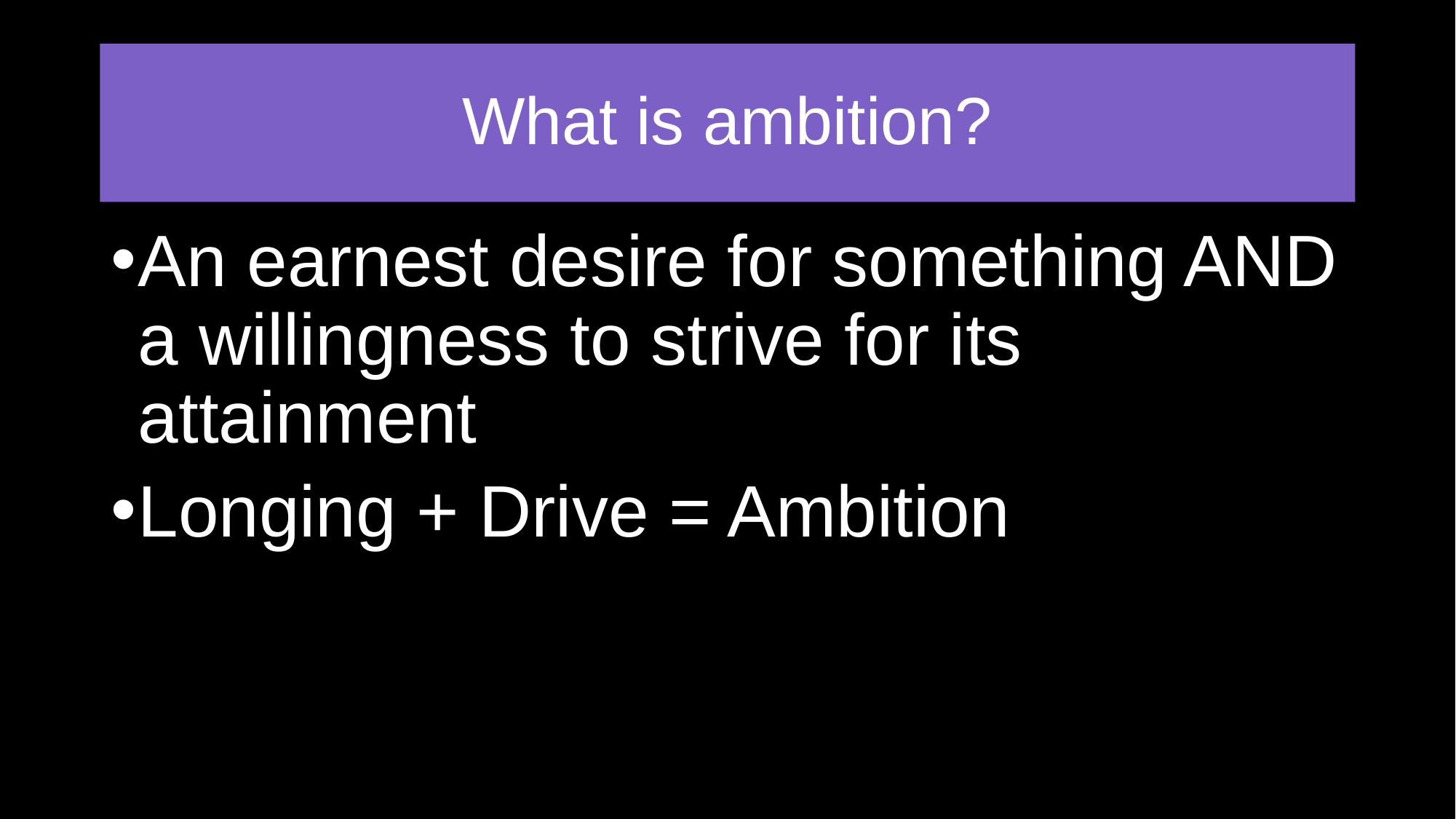

# What is ambition?
An earnest desire for something AND a willingness to strive for its attainment
Longing + Drive = Ambition